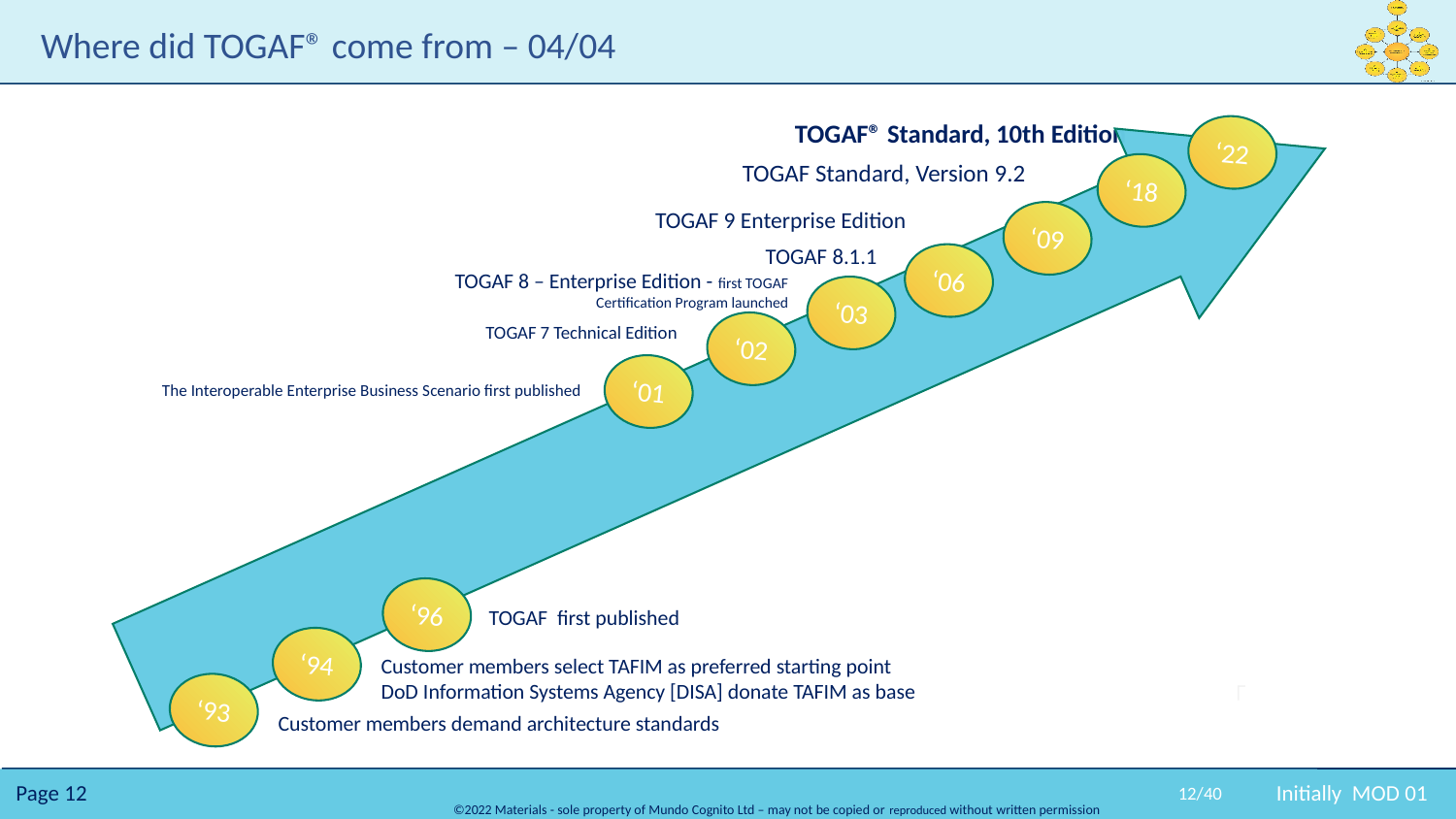

# Where did TOGAF® come from – 04/04

‘22
‘18
‘09
‘06
‘03
‘02
‘01
‘96
‘94
‘93
TOGAF® Standard, 10th Edition
TOGAF Standard, Version 9.2
TOGAF 9 Enterprise Edition
TOGAF 8.1.1
TOGAF 8 – Enterprise Edition - first TOGAF
 Certification Program launched
TOGAF 7 Technical Edition
The Interoperable Enterprise Business Scenario first published
TOGAF  first published
Customer members select TAFIM as preferred starting point
DoD Information Systems Agency [DISA] donate TAFIM as base
Customer members demand architecture standards
12/40
Initially  MOD 01